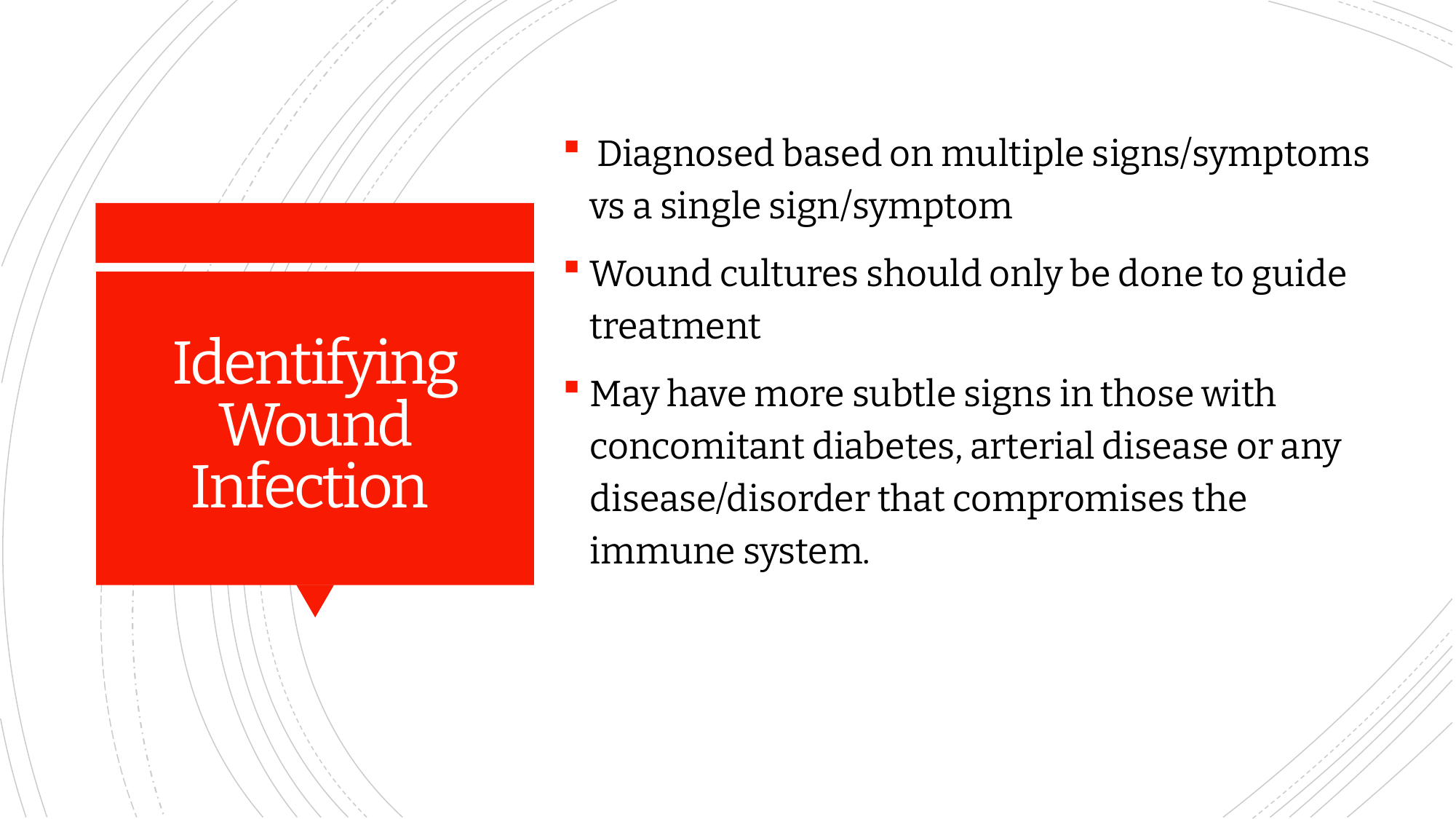

Diagnosed based on multiple signs/symptoms vs a single sign/symptom
Wound cultures should only be done to guide treatment
May have more subtle signs in those with concomitant diabetes, arterial disease or any disease/disorder that compromises the immune system.

# Identifying Wound Infection